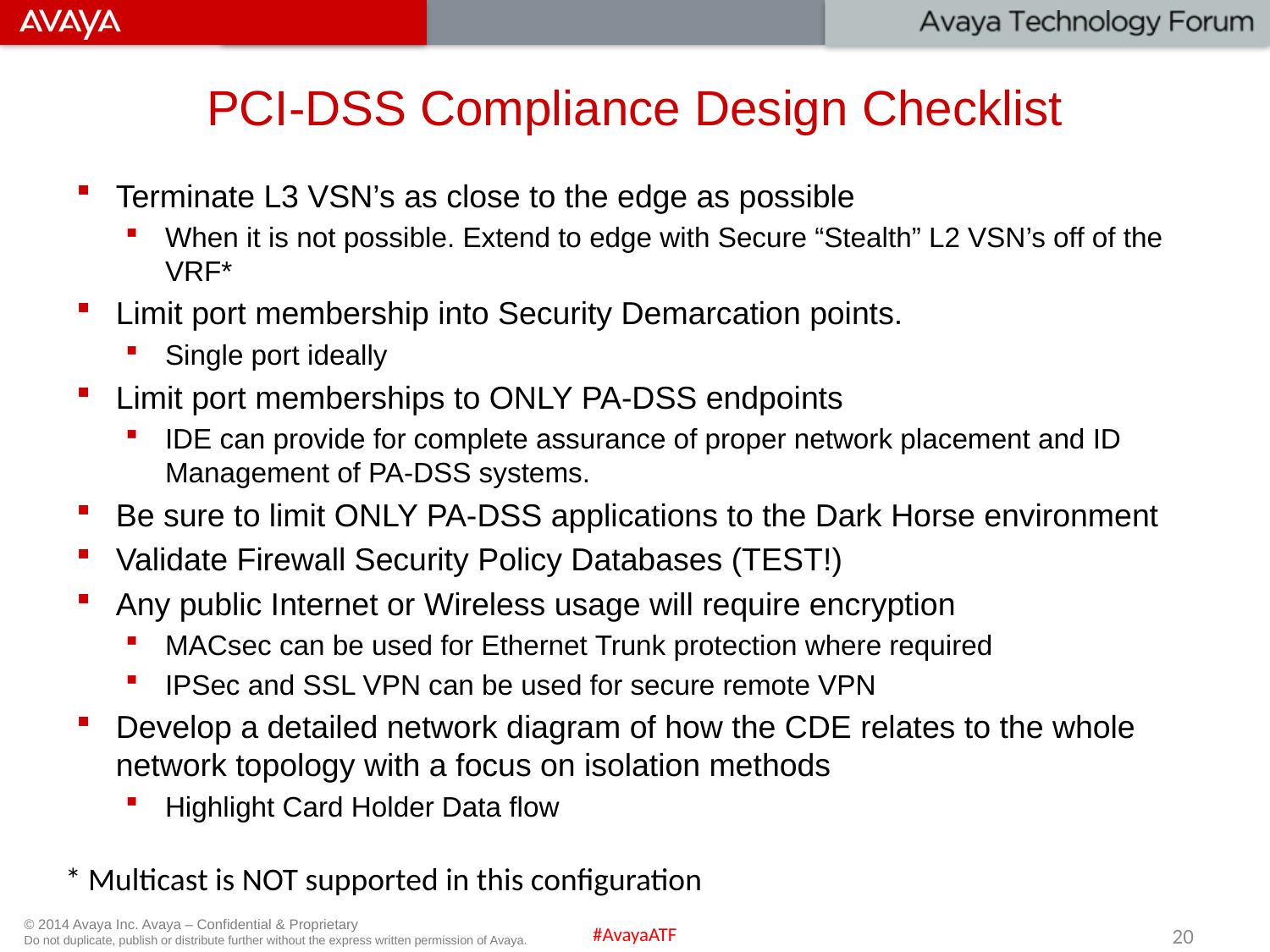

# PCI-DSS Compliance Design Checklist
Terminate L3 VSN’s as close to the edge as possible
When it is not possible. Extend to edge with Secure “Stealth” L2 VSN’s off of the VRF*
Limit port membership into Security Demarcation points.
Single port ideally
Limit port memberships to ONLY PA-DSS endpoints
IDE can provide for complete assurance of proper network placement and ID Management of PA-DSS systems.
Be sure to limit ONLY PA-DSS applications to the Dark Horse environment
Validate Firewall Security Policy Databases (TEST!)
Any public Internet or Wireless usage will require encryption
MACsec can be used for Ethernet Trunk protection where required
IPSec and SSL VPN can be used for secure remote VPN
Develop a detailed network diagram of how the CDE relates to the whole network topology with a focus on isolation methods
Highlight Card Holder Data flow
* Multicast is NOT supported in this configuration
20